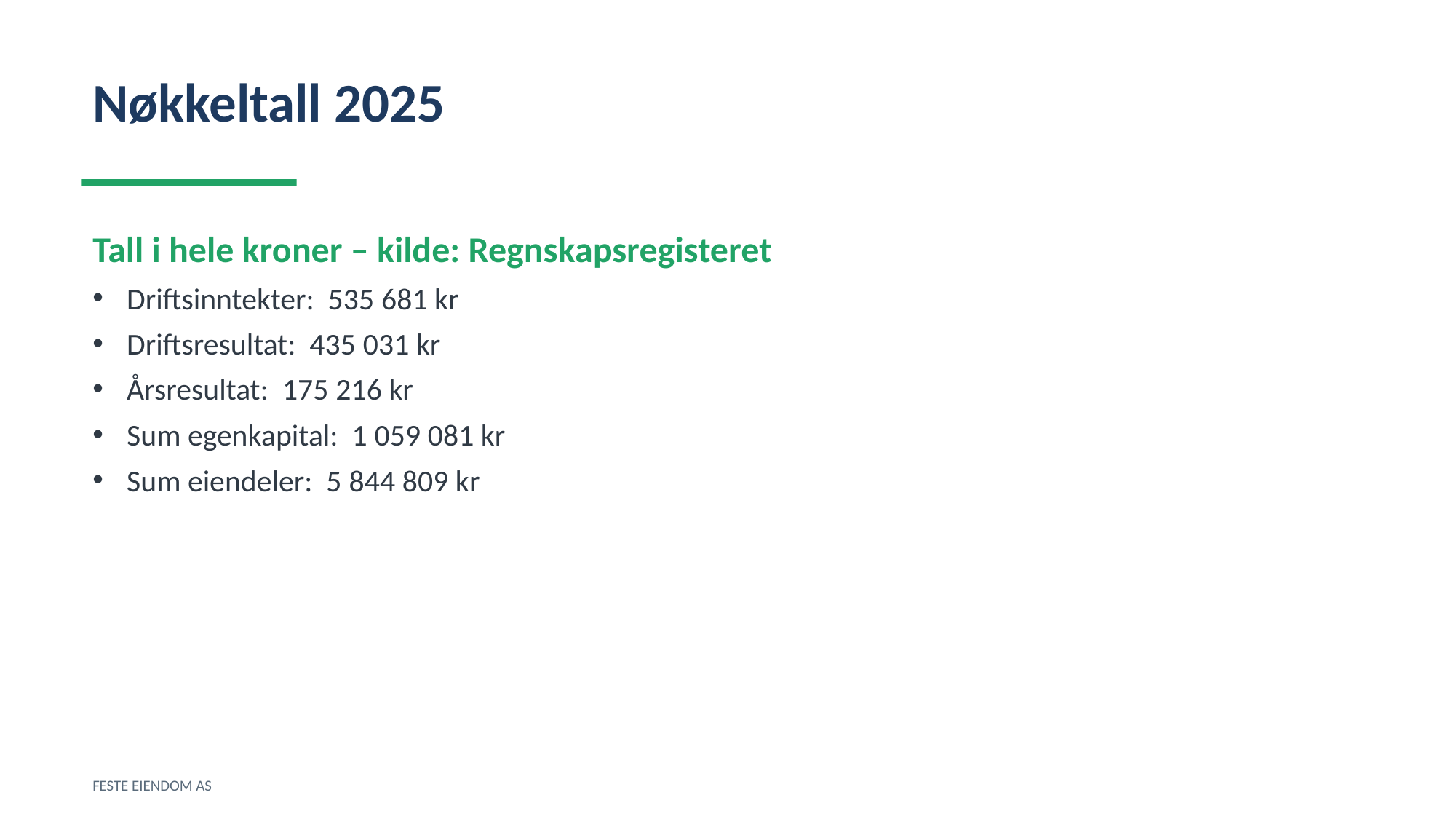

Nøkkeltall 2025

Tall i hele kroner – kilde: Regnskapsregisteret
Driftsinntekter:  535 681 kr
Driftsresultat:  435 031 kr
Årsresultat:  175 216 kr
Sum egenkapital:  1 059 081 kr
Sum eiendeler:  5 844 809 kr
FESTE EIENDOM AS